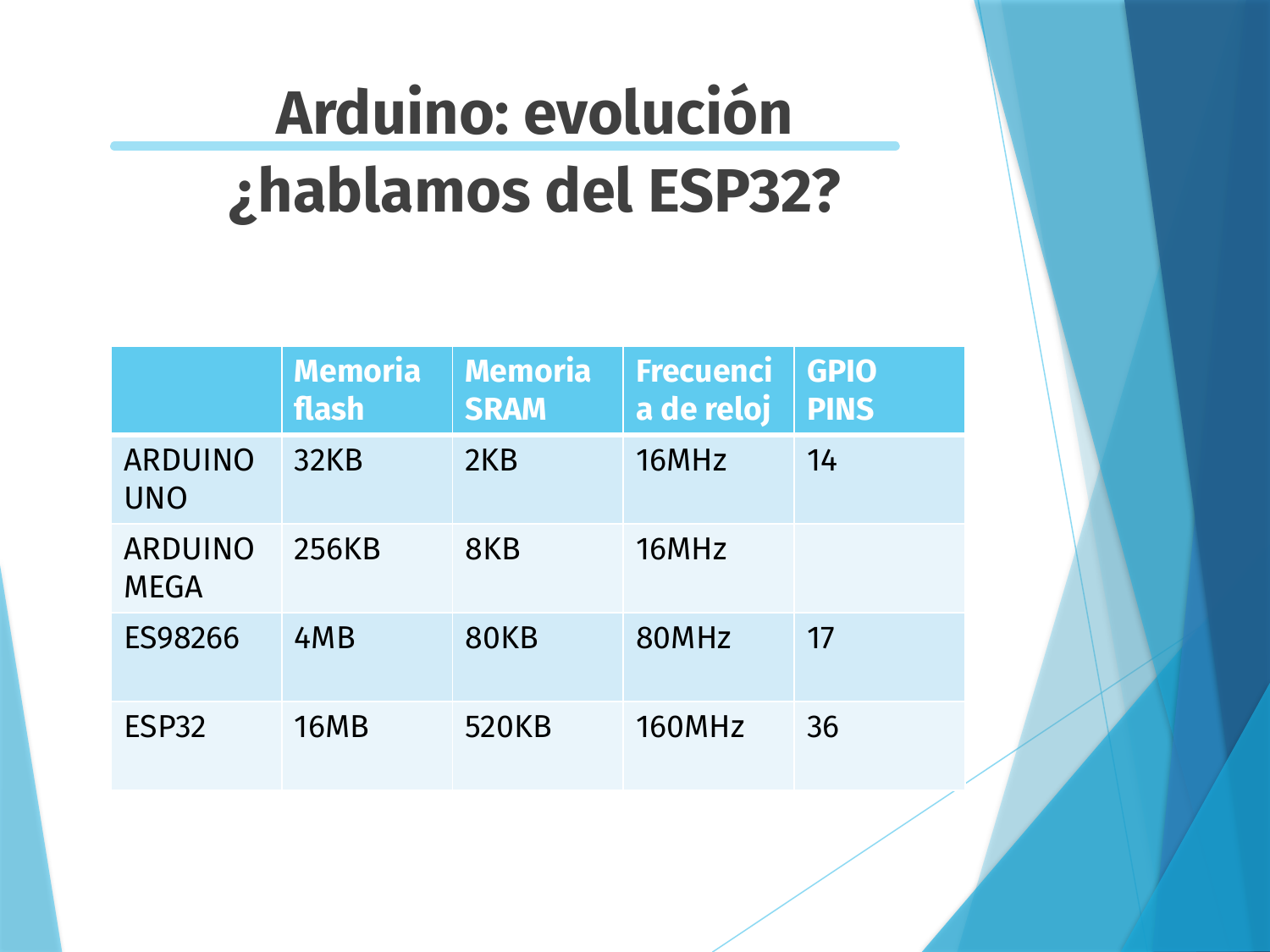

Arduino: evolución
¿hablamos del ESP32?

|  | Memoria flash | Memoria SRAM | Frecuencia de reloj | GPIO PINS |
| --- | --- | --- | --- | --- |
| ARDUINO UNO | 32KB | 2KB | 16MHz | 14 |
| ARDUINO MEGA | 256KB | 8KB | 16MHz |  |
| ES98266 | 4MB | 80KB | 80MHz | 17 |
| ESP32 | 16MB | 520KB | 160MHz | 36 |